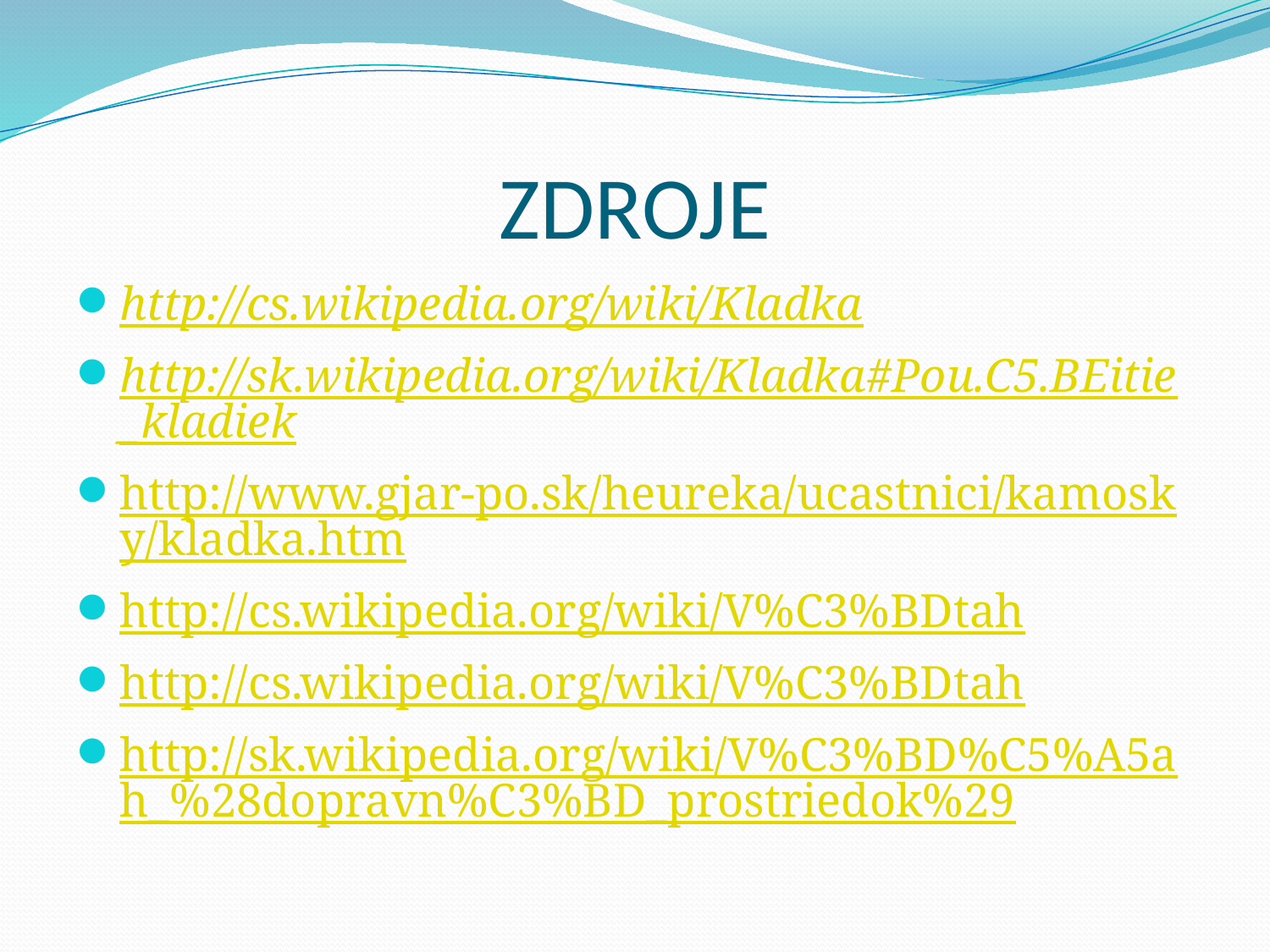

# ZDROJE
http://cs.wikipedia.org/wiki/Kladka
http://sk.wikipedia.org/wiki/Kladka#Pou.C5.BEitie_kladiek
http://www.gjar-po.sk/heureka/ucastnici/kamosky/kladka.htm
http://cs.wikipedia.org/wiki/V%C3%BDtah
http://cs.wikipedia.org/wiki/V%C3%BDtah
http://sk.wikipedia.org/wiki/V%C3%BD%C5%A5ah_%28dopravn%C3%BD_prostriedok%29